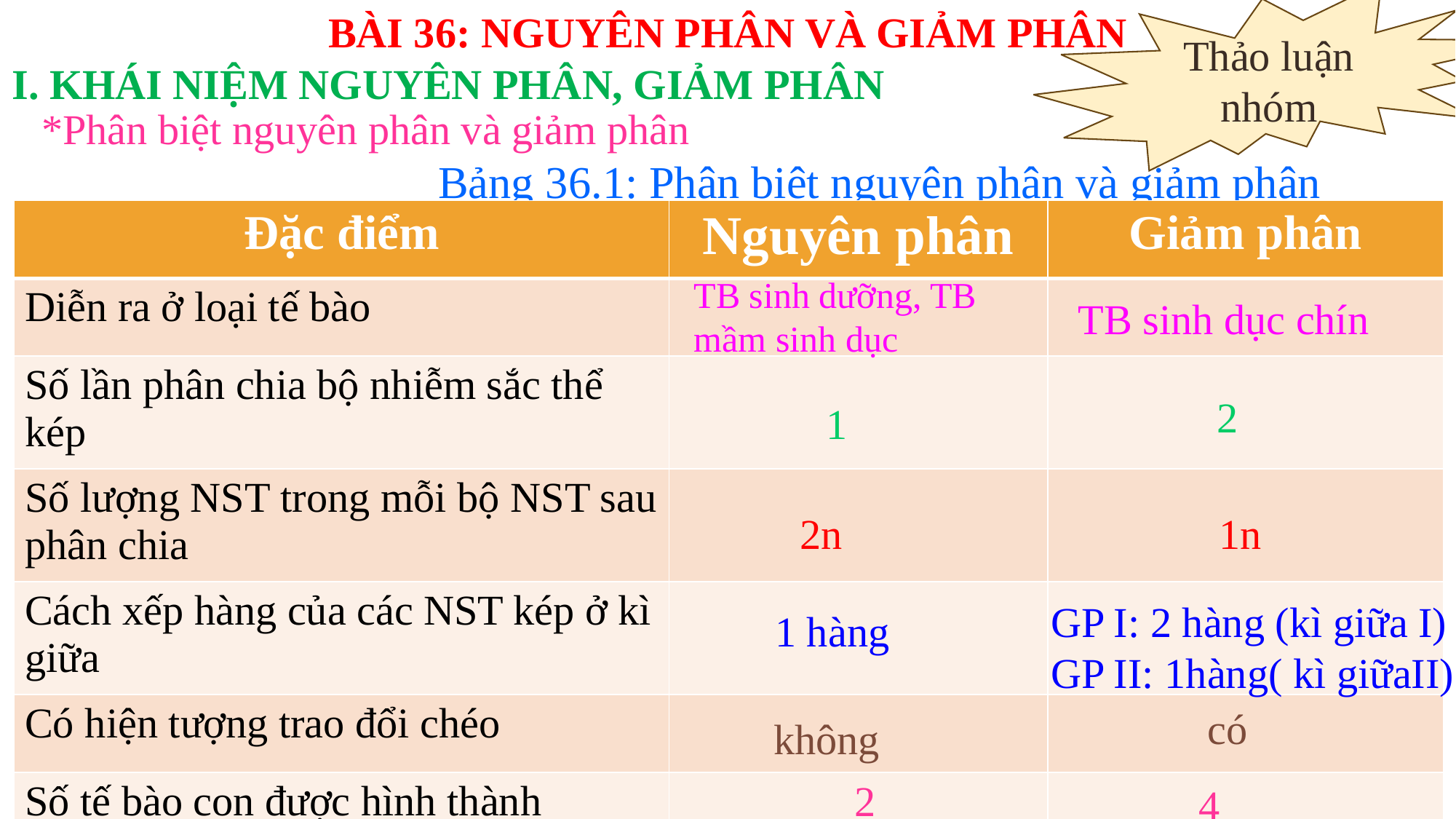

BÀI 36: NGUYÊN PHÂN VÀ GIẢM PHÂN

Thảo luận nhóm
I. KHÁI NIỆM NGUYÊN PHÂN, GIẢM PHÂN
*Phân biệt nguyên phân và giảm phân

Bảng 36.1: Phân biệt nguyên phân và giảm phân
| Đặc điểm | Nguyên phân | Giảm phân |
| --- | --- | --- |
| Diễn ra ở loại tế bào |  |  |
| Số lần phân chia bộ nhiễm sắc thể kép |  |  |
| Số lượng NST trong mỗi bộ NST sau phân chia |  |  |
| Cách xếp hàng của các NST kép ở kì giữa |  |  |
| Có hiện tượng trao đổi chéo |  |  |
| Số tế bào con được hình thành |  |  |
TB sinh dưỡng, TB mầm sinh dục
TB sinh dục chín
2
1
2n
1n
GP I: 2 hàng (kì giữa I)
GP II: 1hàng( kì giữaII)
1 hàng
 có
 không
 2
 4